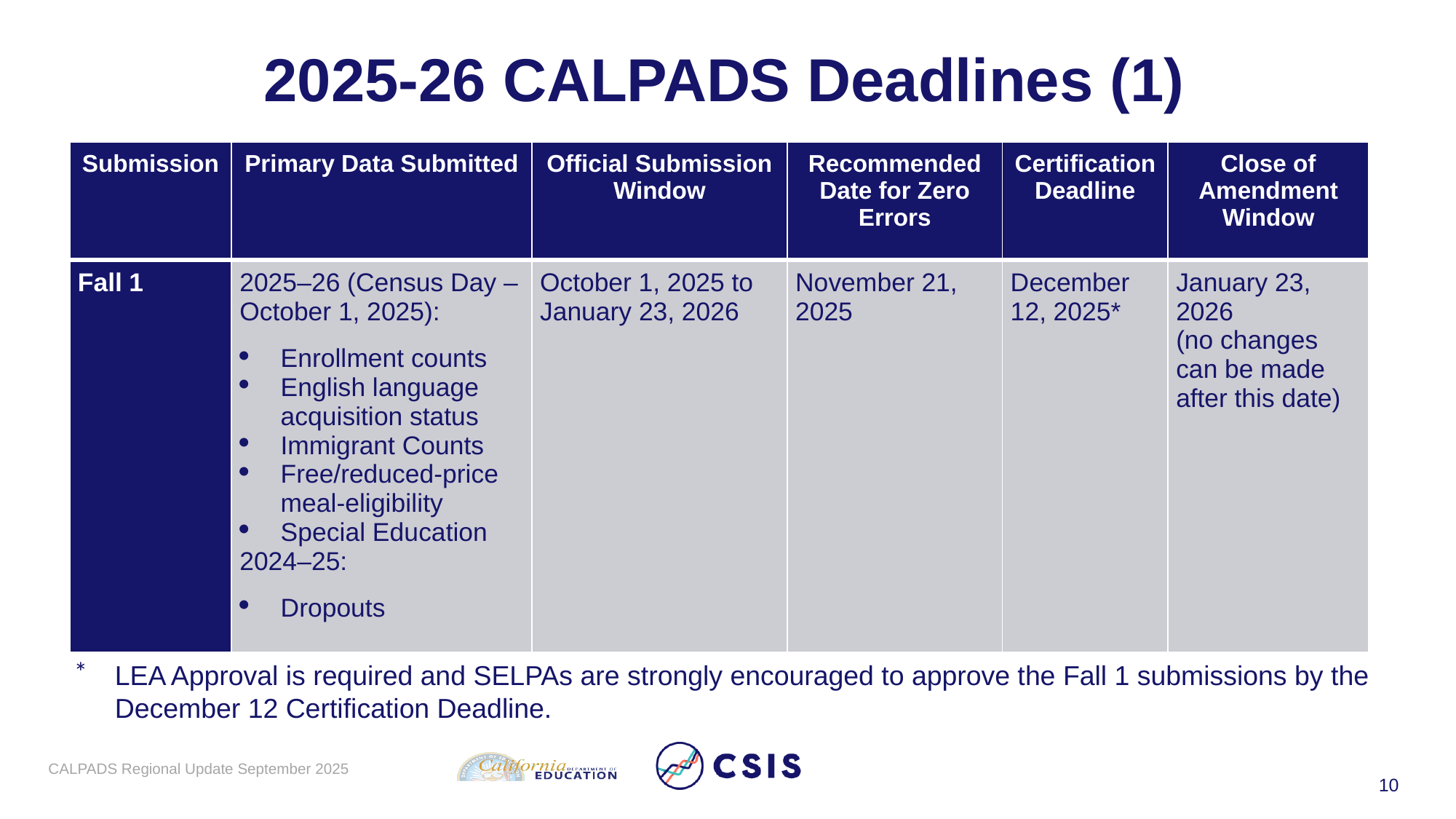

# 2025-26 CALPADS Deadlines (1)
| Submission | Primary Data Submitted | Official Submission Window | Recommended Date for Zero Errors | Certification Deadline | Close of Amendment Window |
| --- | --- | --- | --- | --- | --- |
| Fall 1 | 2025–26 (Census Day – October 1, 2025): Enrollment counts English language acquisition status Immigrant Counts Free/reduced-price meal-eligibility Special Education 2024–25: Dropouts | October 1, 2025 to January 23, 2026 | November 21, 2025 | December 12, 2025\* | January 23, 2026 (no changes can be made after this date) |
LEA Approval is required and SELPAs are strongly encouraged to approve the Fall 1 submissions by the December 12 Certification Deadline.

CALPADS Regional Update September 2025